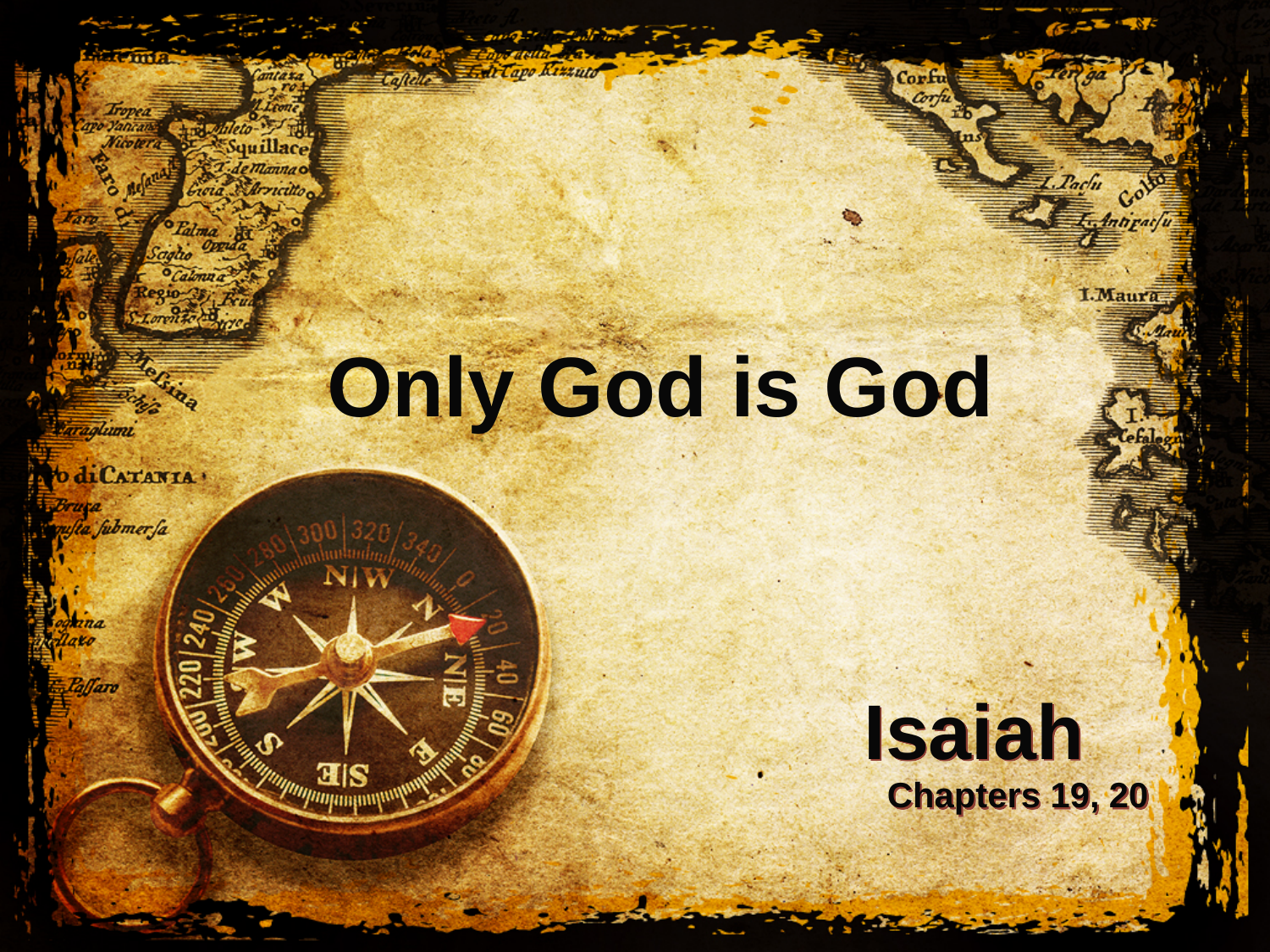

Only God is God
# Isaiah
Chapters 19, 20